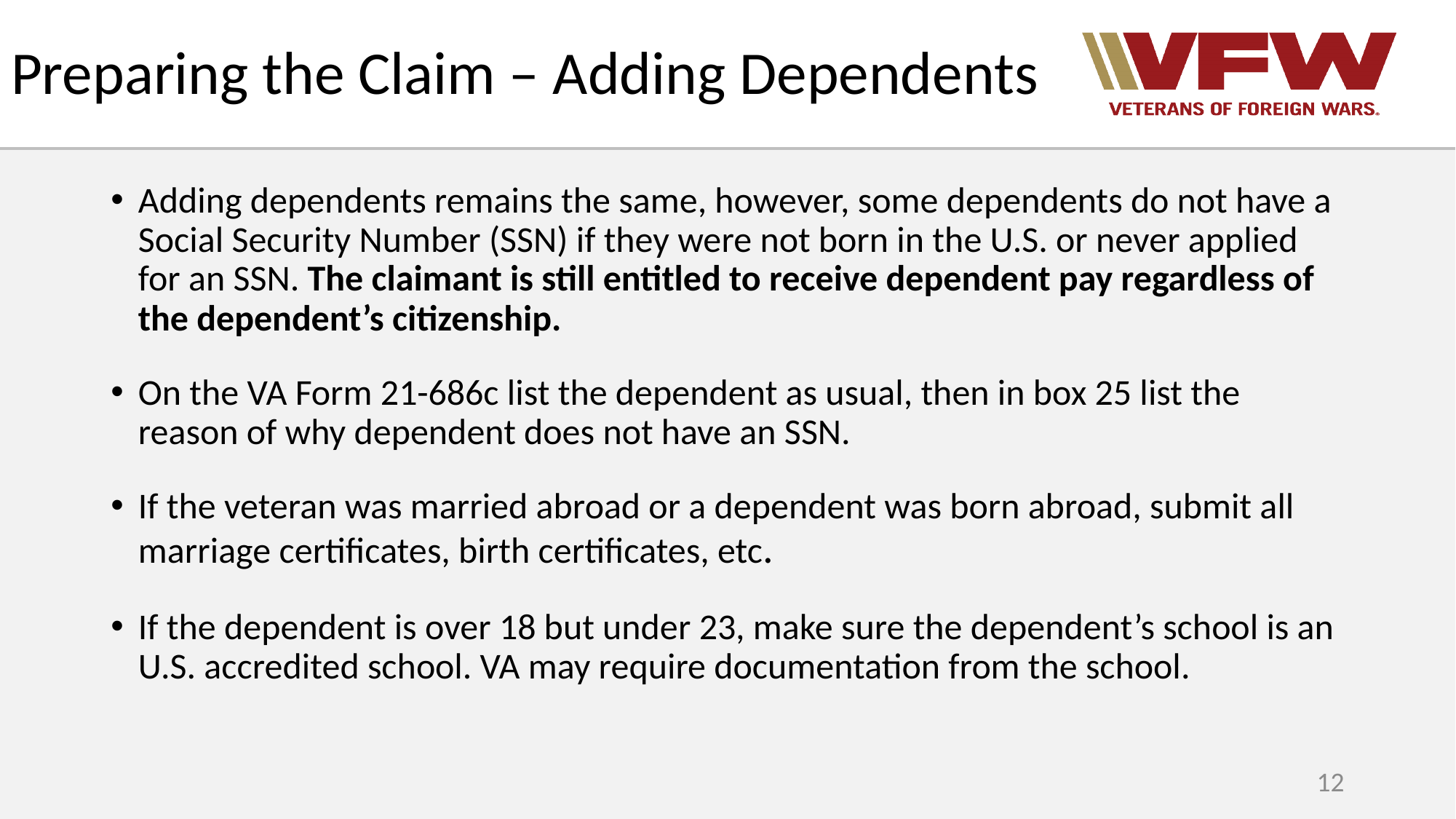

# Preparing the Claim – Adding Dependents
Adding dependents remains the same, however, some dependents do not have a Social Security Number (SSN) if they were not born in the U.S. or never applied for an SSN. The claimant is still entitled to receive dependent pay regardless of the dependent’s citizenship.

On the VA Form 21-686c list the dependent as usual, then in box 25 list the reason of why dependent does not have an SSN.

If the veteran was married abroad or a dependent was born abroad, submit all marriage certificates, birth certificates, etc.

If the dependent is over 18 but under 23, make sure the dependent’s school is an U.S. accredited school. VA may require documentation from the school.
12